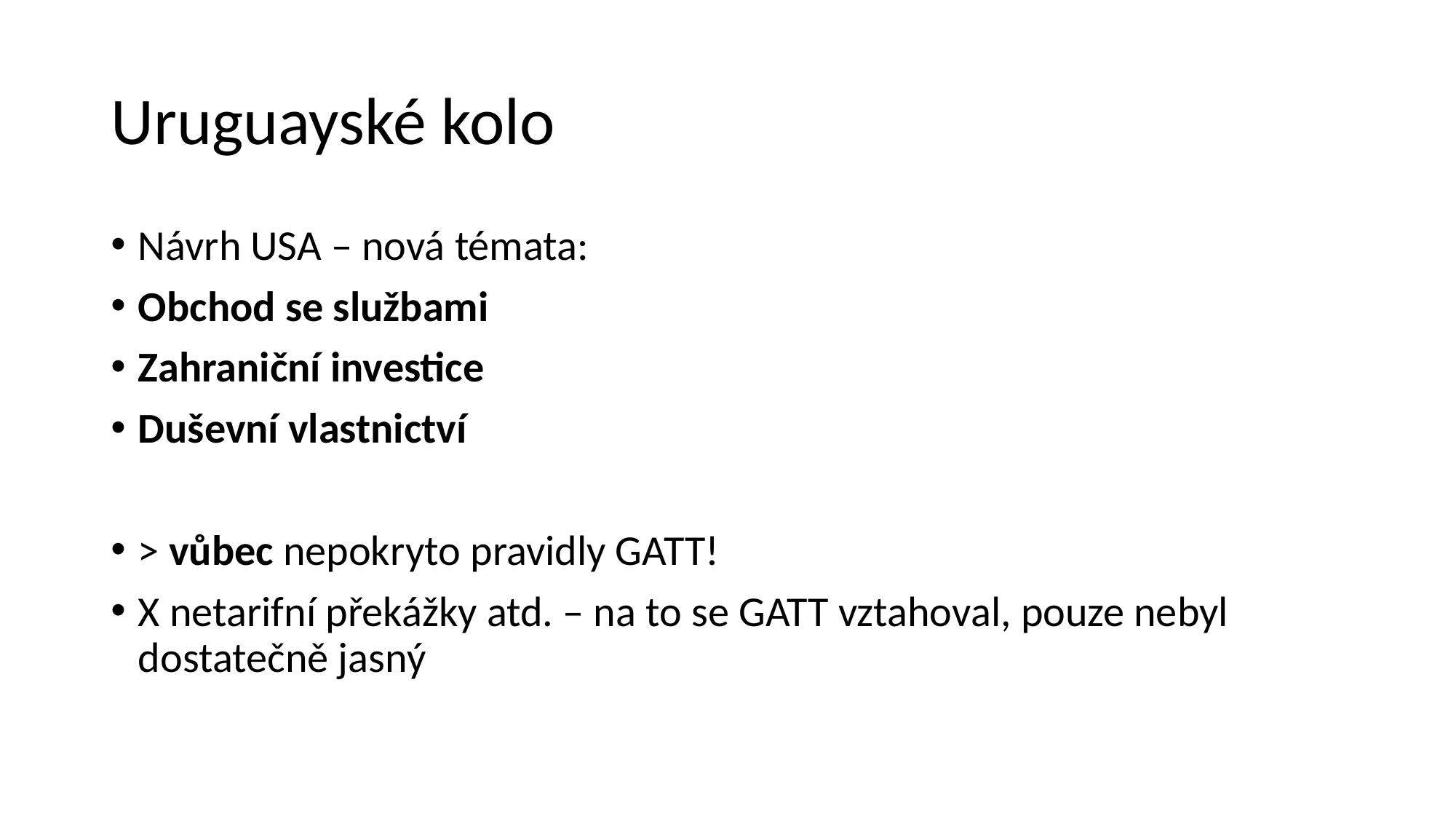

# Uruguayské kolo
Návrh USA – nová témata:
Obchod se službami
Zahraniční investice
Duševní vlastnictví

> vůbec nepokryto pravidly GATT!
X netarifní překážky atd. – na to se GATT vztahoval, pouze nebyl dostatečně jasný